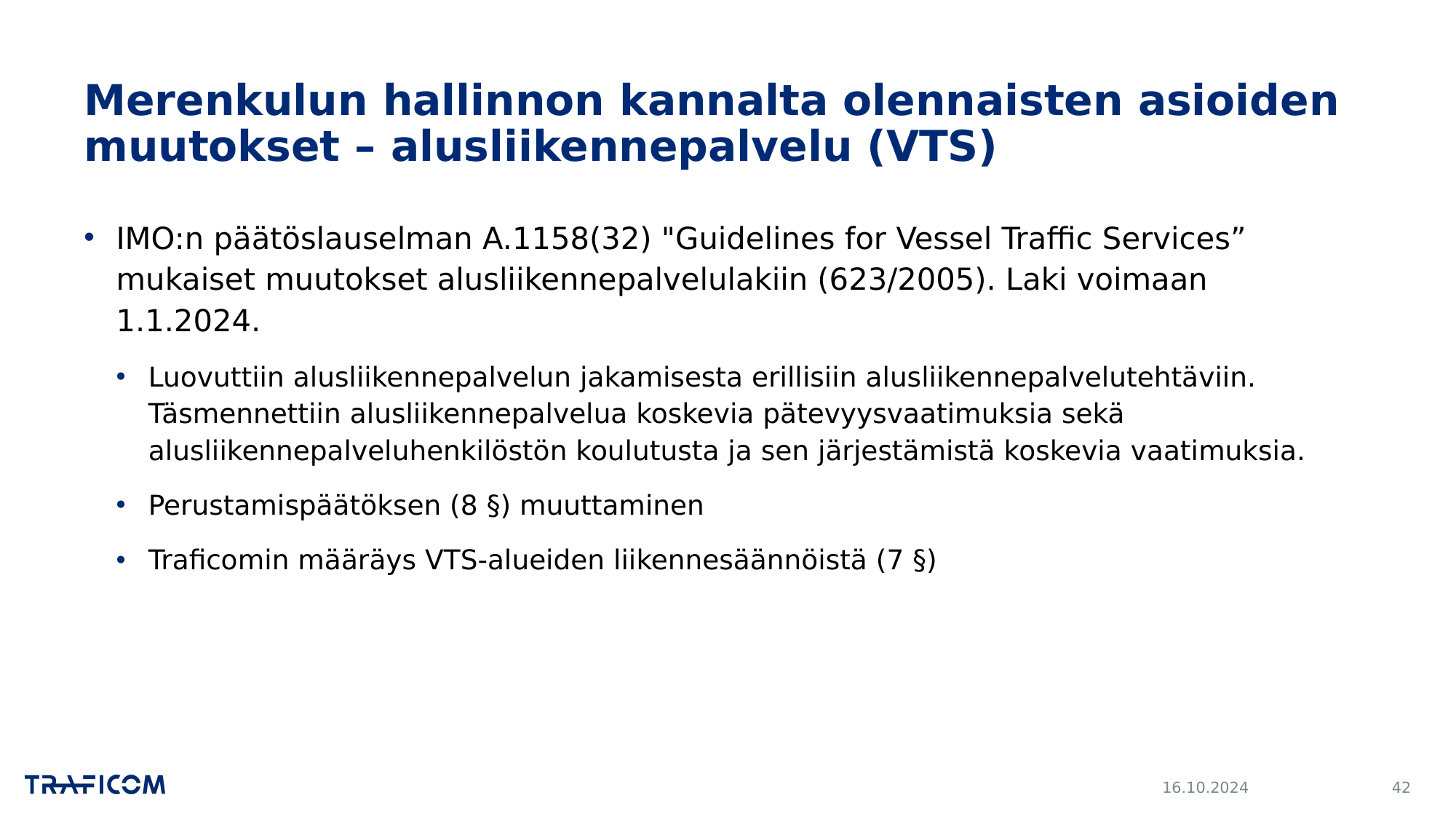

# Merenkulun hallinnon kannalta olennaisten asioiden muutokset – alusliikennepalvelu (VTS)
IMO:n päätöslauselman A.1158(32) "Guidelines for Vessel Traffic Services” mukaiset muutokset alusliikennepalvelulakiin (623/2005). Laki voimaan 1.1.2024.
Luovuttiin alusliikennepalvelun jakamisesta erillisiin alusliikennepalvelutehtäviin. Täsmennettiin alusliikennepalvelua koskevia pätevyysvaatimuksia sekä alusliikennepalveluhenkilöstön koulutusta ja sen järjestämistä koskevia vaatimuksia.
Perustamispäätöksen (8 §) muuttaminen
Traficomin määräys VTS-alueiden liikennesäännöistä (7 §)

16.10.2024
42